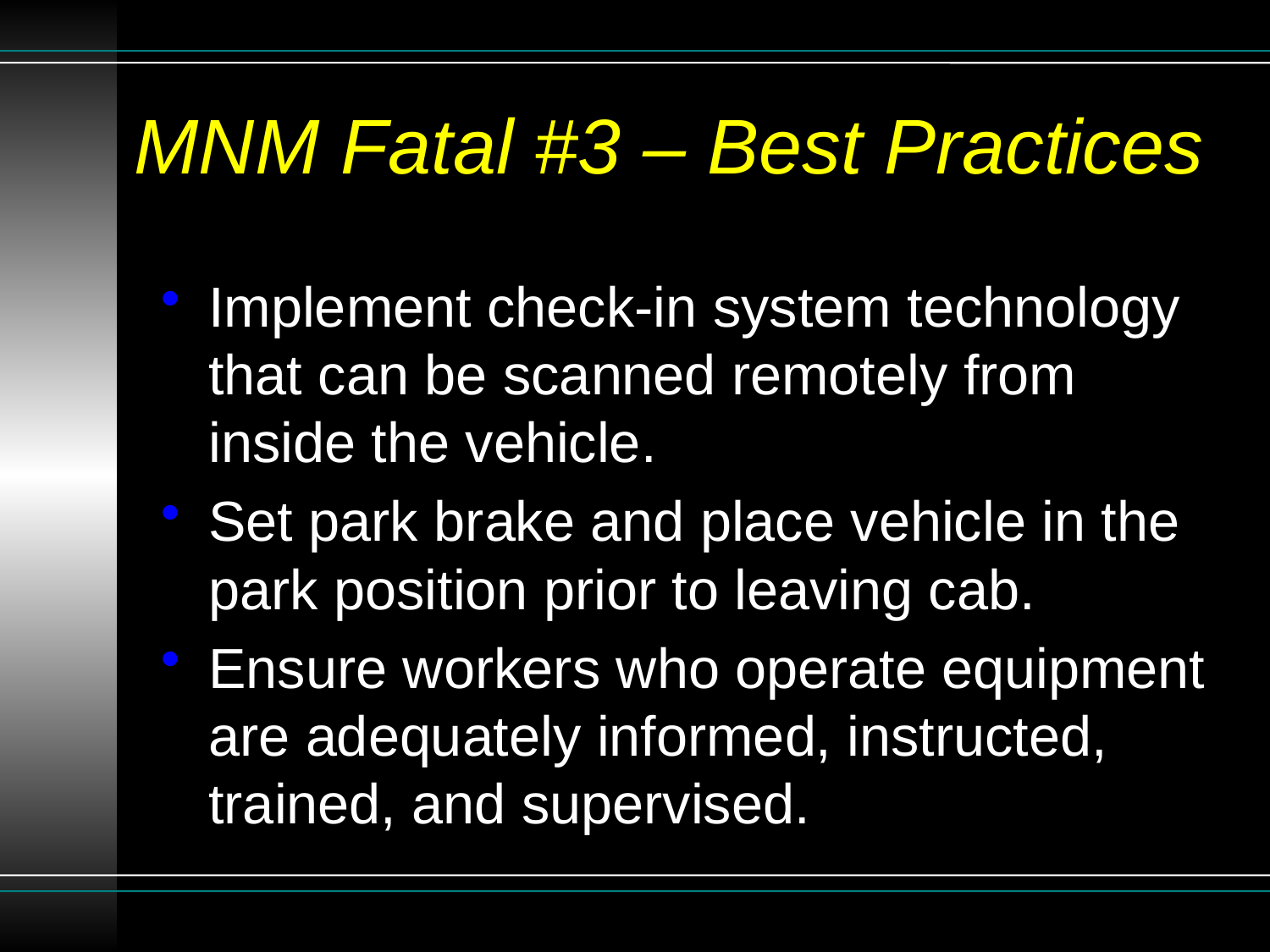

# MNM Fatal #3 – Best Practices
Implement check-in system technology that can be scanned remotely from inside the vehicle.
Set park brake and place vehicle in the park position prior to leaving cab.
Ensure workers who operate equipment are adequately informed, instructed, trained, and supervised.